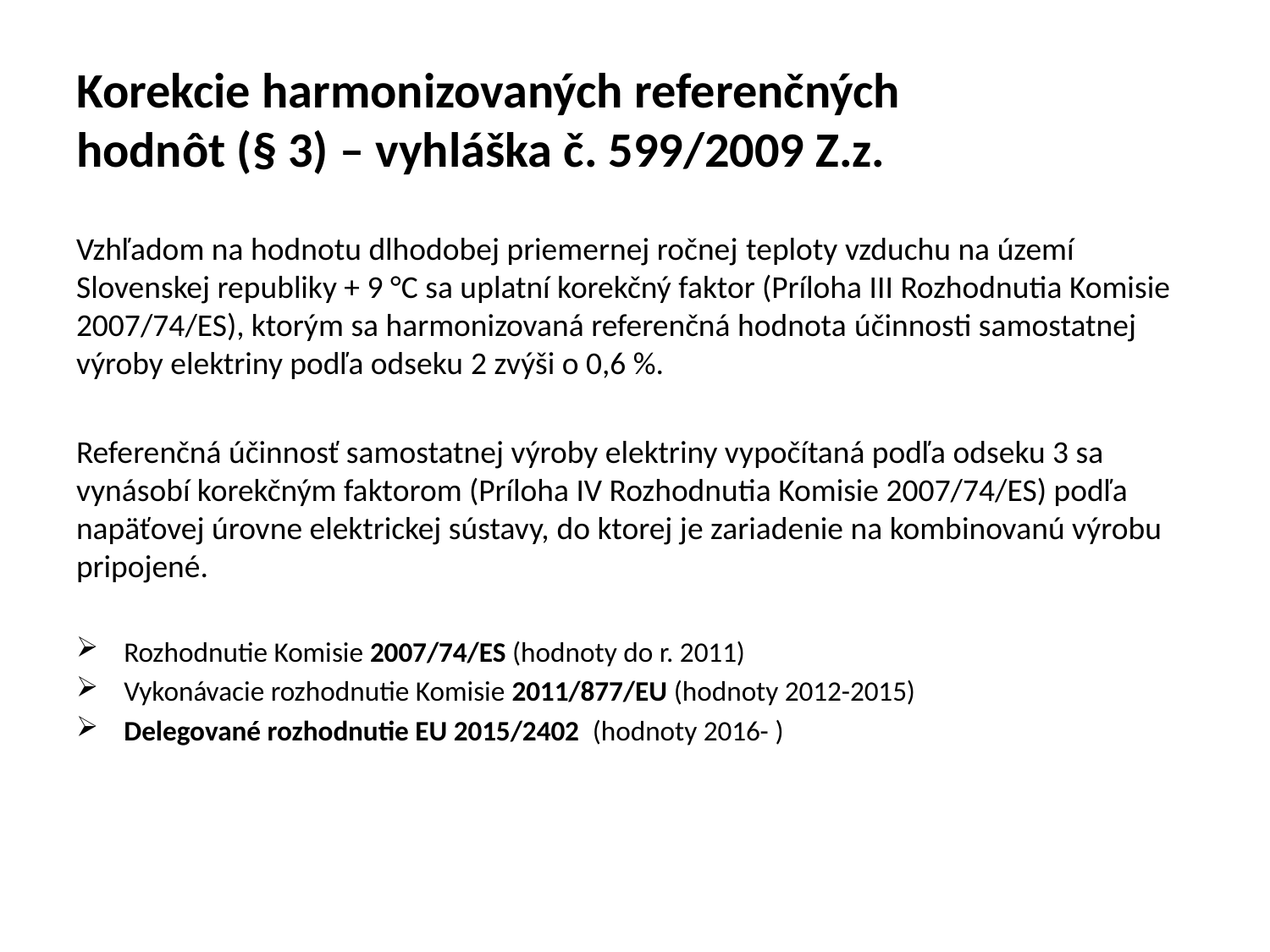

# Korekcie harmonizovaných referenčných hodnôt (§ 3) – vyhláška č. 599/2009 Z.z.
Vzhľadom na hodnotu dlhodobej priemernej ročnej teploty vzduchu na území Slovenskej republiky + 9 °C sa uplatní korekčný faktor (Príloha III Rozhodnutia Komisie 2007/74/ES), ktorým sa harmonizovaná referenčná hodnota účinnosti samostatnej výroby elektriny podľa odseku 2 zvýši o 0,6 %.

Referenčná účinnosť samostatnej výroby elektriny vypočítaná podľa odseku 3 sa vynásobí korekčným faktorom (Príloha IV Rozhodnutia Komisie 2007/74/ES) podľa napäťovej úrovne elektrickej sústavy, do ktorej je zariadenie na kombinovanú výrobu pripojené.

Rozhodnutie Komisie 2007/74/ES (hodnoty do r. 2011)
Vykonávacie rozhodnutie Komisie 2011/877/EU (hodnoty 2012-2015)
Delegované rozhodnutie EU 2015/2402  (hodnoty 2016- )